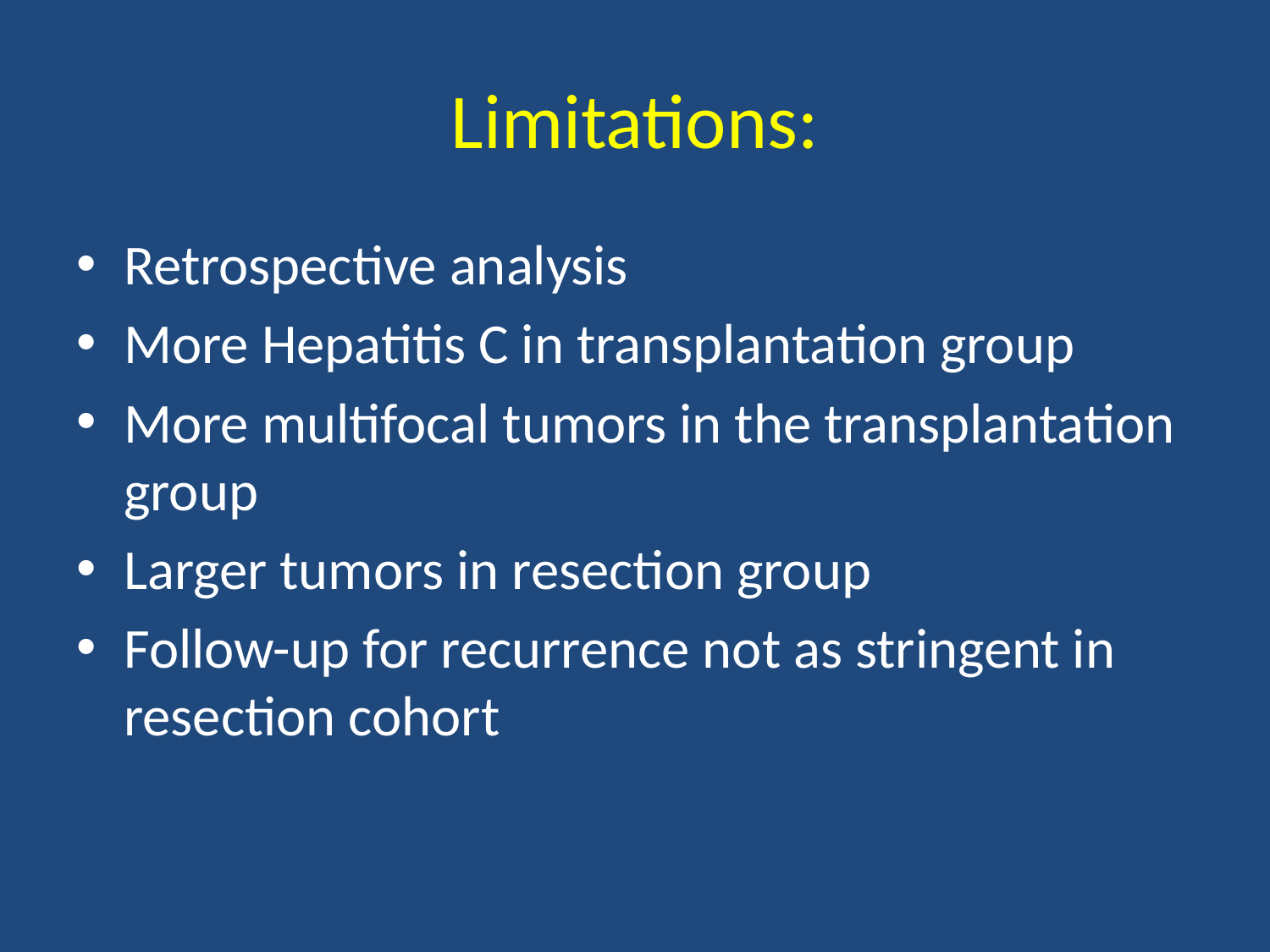

# Limitations:
Retrospective analysis
More Hepatitis C in transplantation group
More multifocal tumors in the transplantation group
Larger tumors in resection group
Follow-up for recurrence not as stringent in resection cohort